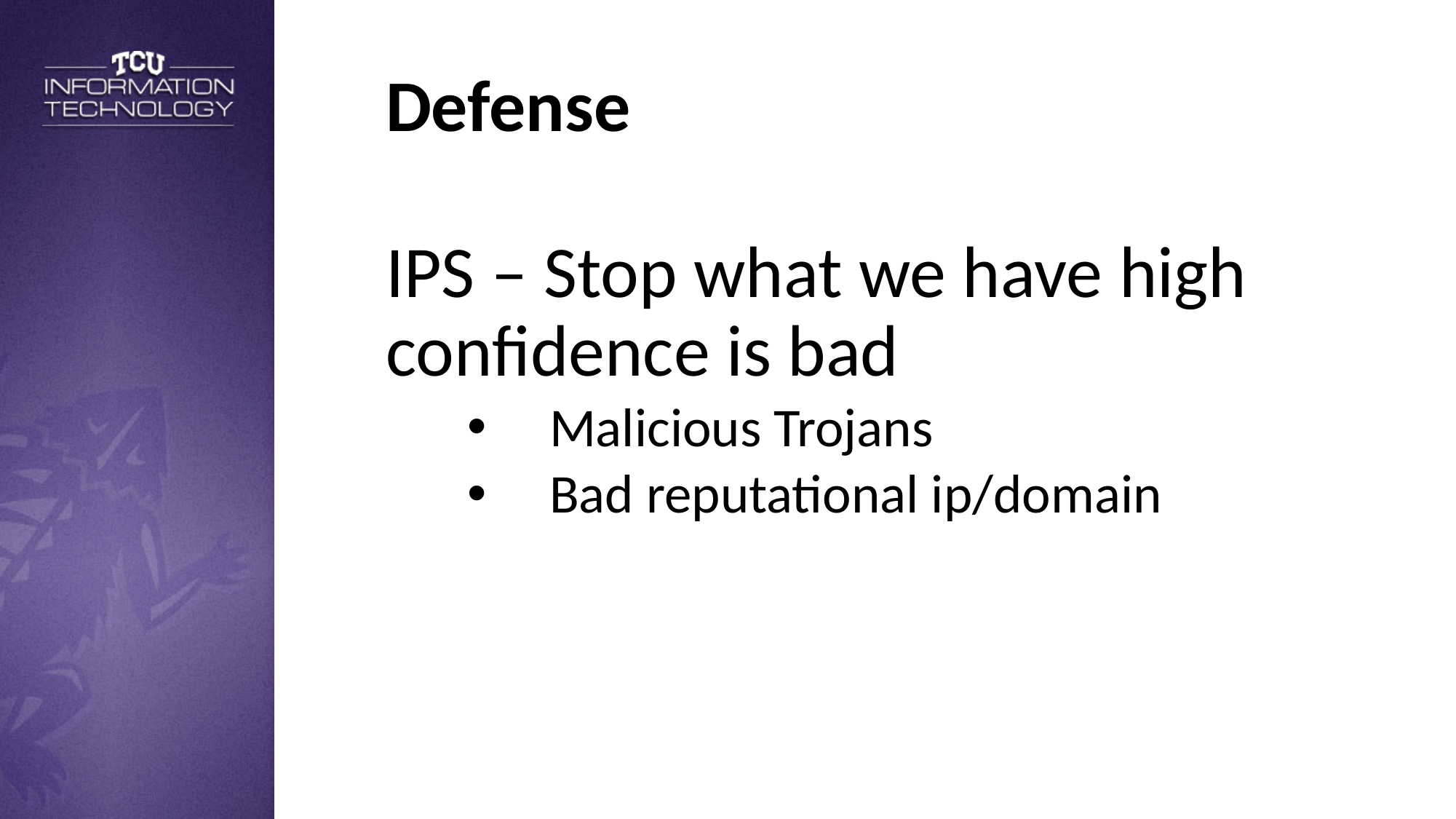

Defense
IPS – Stop what we have high confidence is bad
Malicious Trojans
Bad reputational ip/domain